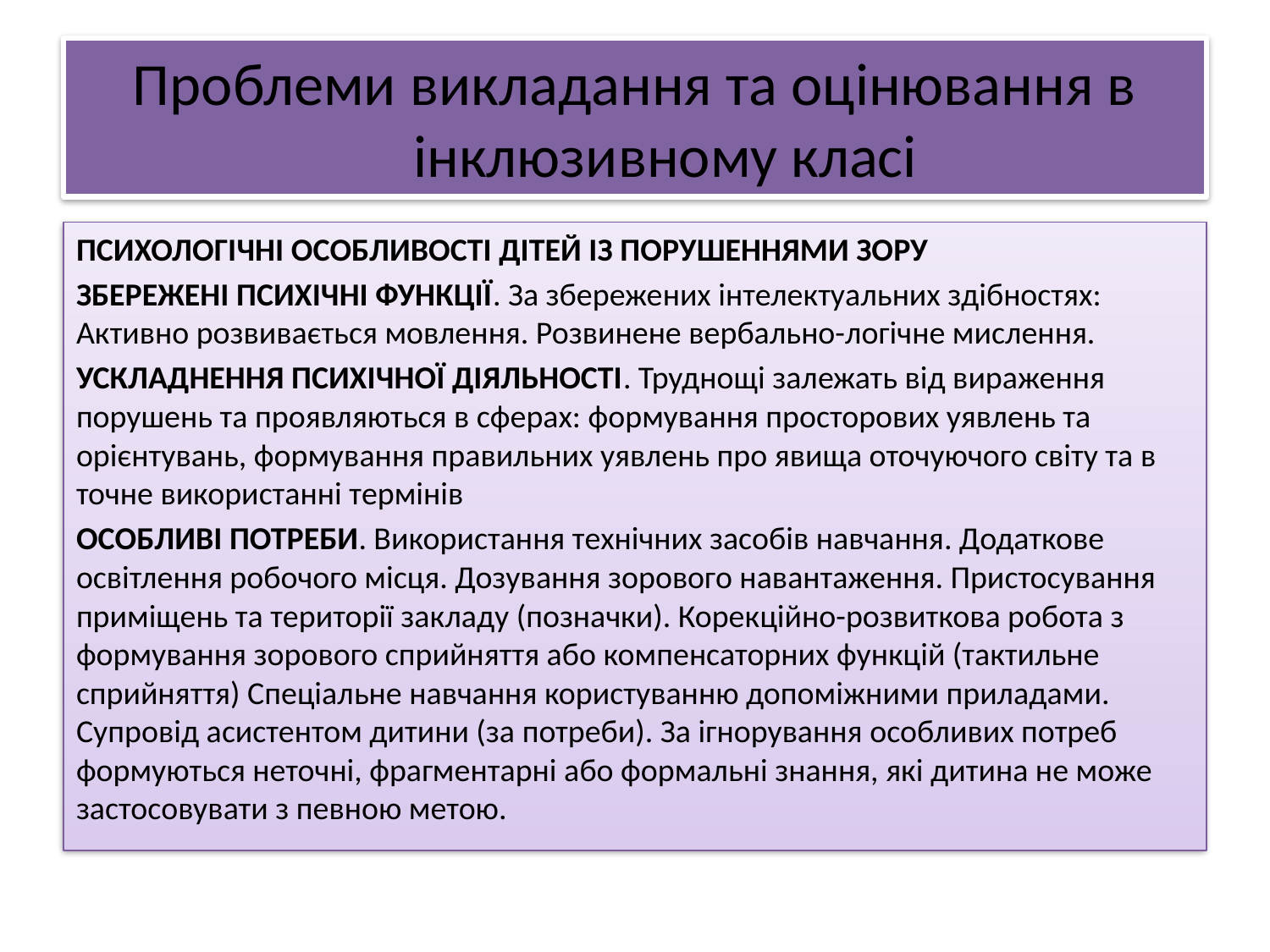

# Проблеми викладання та оцінювання в інклюзивному класі
ПСИХОЛОГІЧНІ ОСОБЛИВОСТІ ДІТЕЙ ІЗ ПОРУШЕННЯМИ ЗОРУ
ЗБЕРЕЖЕНІ ПСИХІЧНІ ФУНКЦІЇ. За збережених інтелектуальних здібностях: Активно розвивається мовлення. Розвинене вербально-логічне мислення.
УСКЛАДНЕННЯ ПСИХІЧНОЇ ДІЯЛЬНОСТІ. Труднощі залежать від вираження порушень та проявляються в сферах: формування просторових уявлень та орієнтувань, формування правильних уявлень про явища оточуючого світу та в точне використанні термінів
ОСОБЛИВІ ПОТРЕБИ. Використання технічних засобів навчання. Додаткове освітлення робочого місця. Дозування зорового навантаження. Пристосування приміщень та території закладу (позначки). Корекційно-розвиткова робота з формування зорового сприйняття або компенсаторних функцій (тактильне сприйняття) Спеціальне навчання користуванню допоміжними приладами. Супровід асистентом дитини (за потреби). За ігнорування особливих потреб формуються неточні, фрагментарні або формальні знання, які дитина не може застосовувати з певною метою.